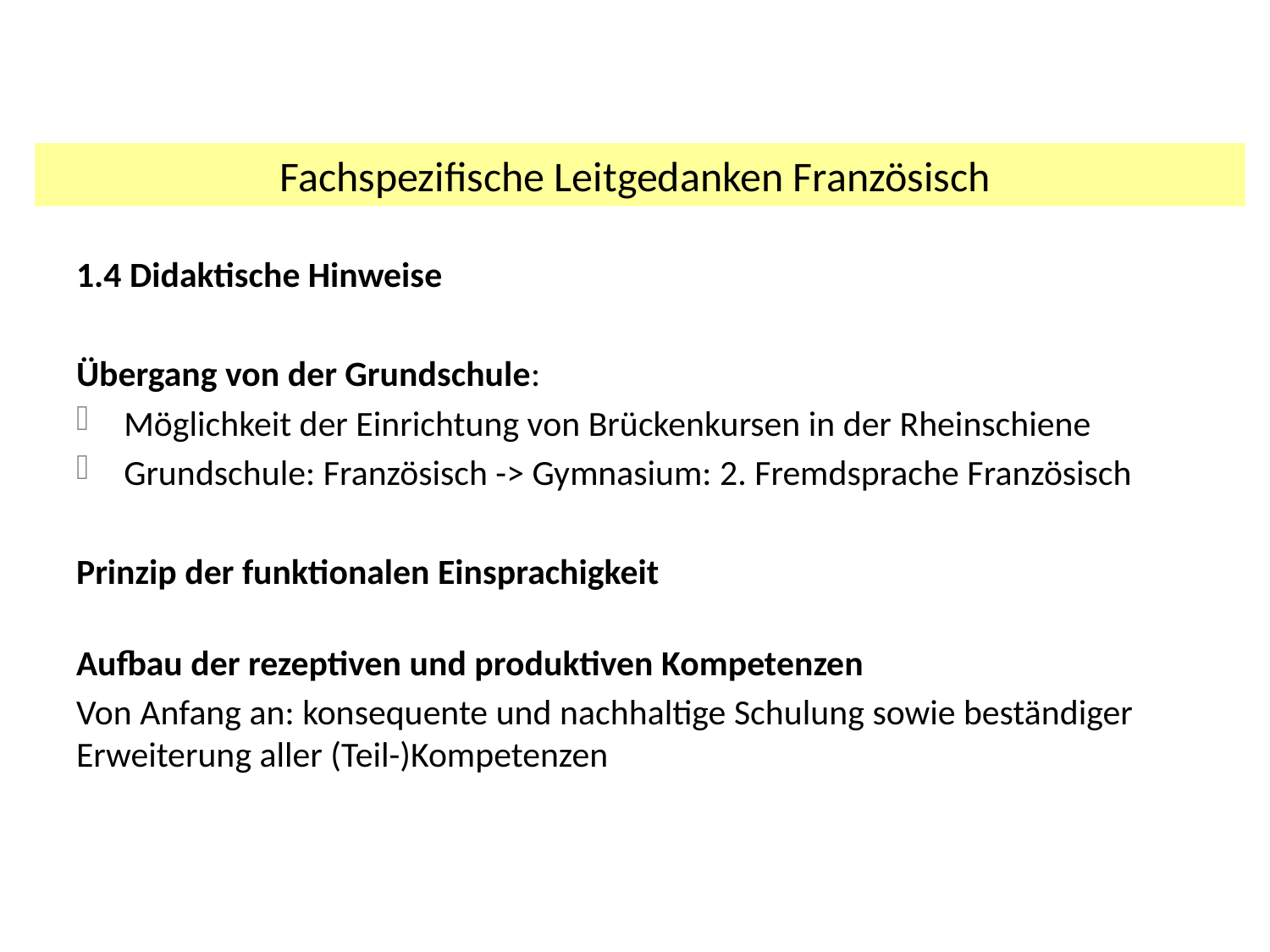

Fachspezifische Leitgedanken Französisch
1.4 Didaktische Hinweise

Übergang von der Grundschule:
Möglichkeit der Einrichtung von Brückenkursen in der Rheinschiene
Grundschule: Französisch -> Gymnasium: 2. Fremdsprache Französisch

Prinzip der funktionalen Einsprachigkeit
Aufbau der rezeptiven und produktiven Kompetenzen
Von Anfang an: konsequente und nachhaltige Schulung sowie beständiger Erweiterung aller (Teil-)Kompetenzen